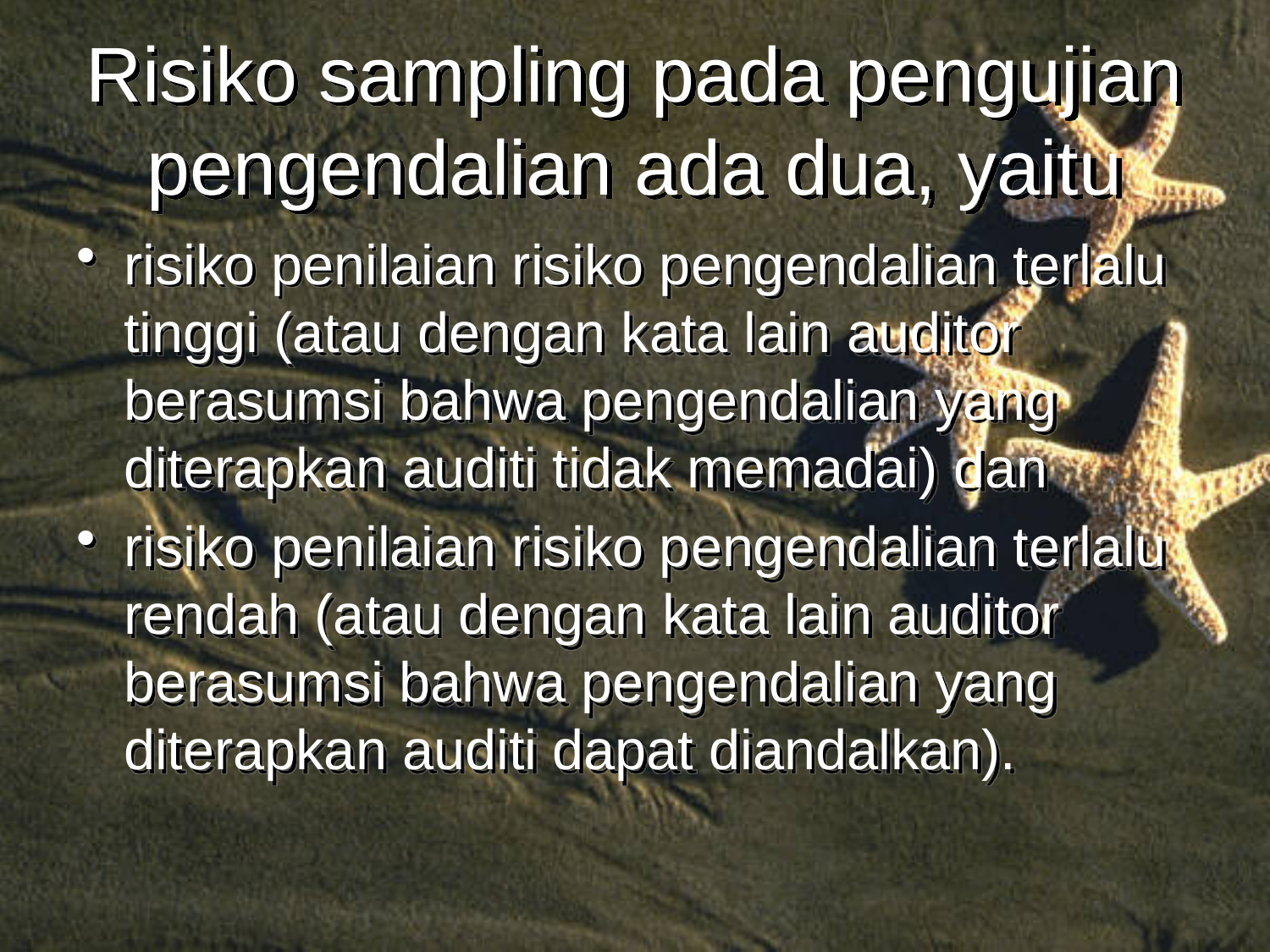

# Risiko sampling pada pengujian pengendalian ada dua, yaitu
risiko penilaian risiko pengendalian terlalu tinggi (atau dengan kata lain auditor berasumsi bahwa pengendalian yang diterapkan auditi tidak memadai) dan
risiko penilaian risiko pengendalian terlalu rendah (atau dengan kata lain auditor berasumsi bahwa pengendalian yang diterapkan auditi dapat diandalkan).